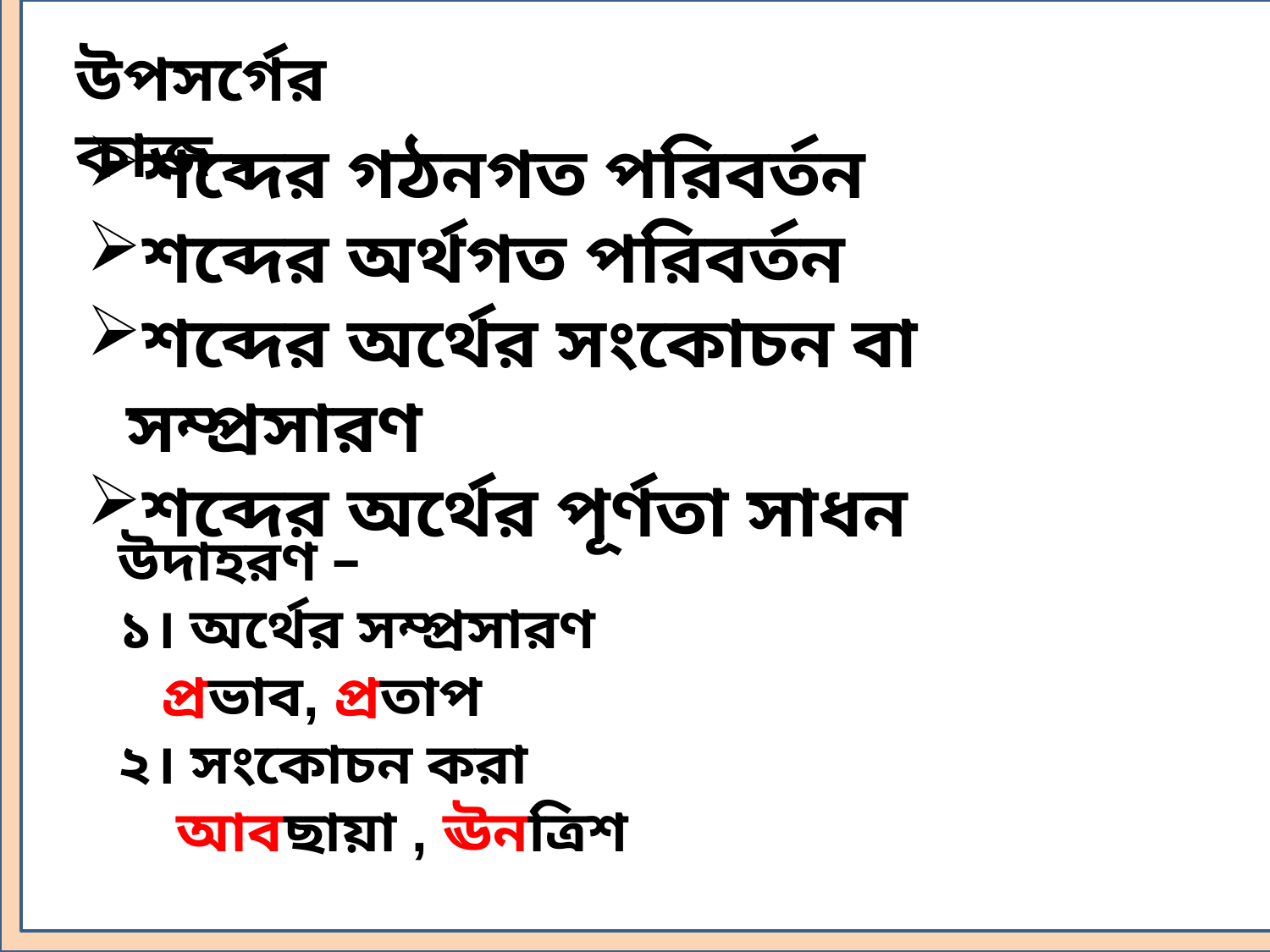

উপসর্গের কাজ -
শব্দের গঠনগত পরিবর্তন
শব্দের অর্থগত পরিবর্তন
শব্দের অর্থের সংকোচন বা সম্প্রসারণ
শব্দের অর্থের পূর্ণতা সাধন

উদাহরণ –
১। অর্থের সম্প্রসারণ
   প্রভাব, প্রতাপ
২। সংকোচন করা
    আবছায়া , ঊনত্রিশ